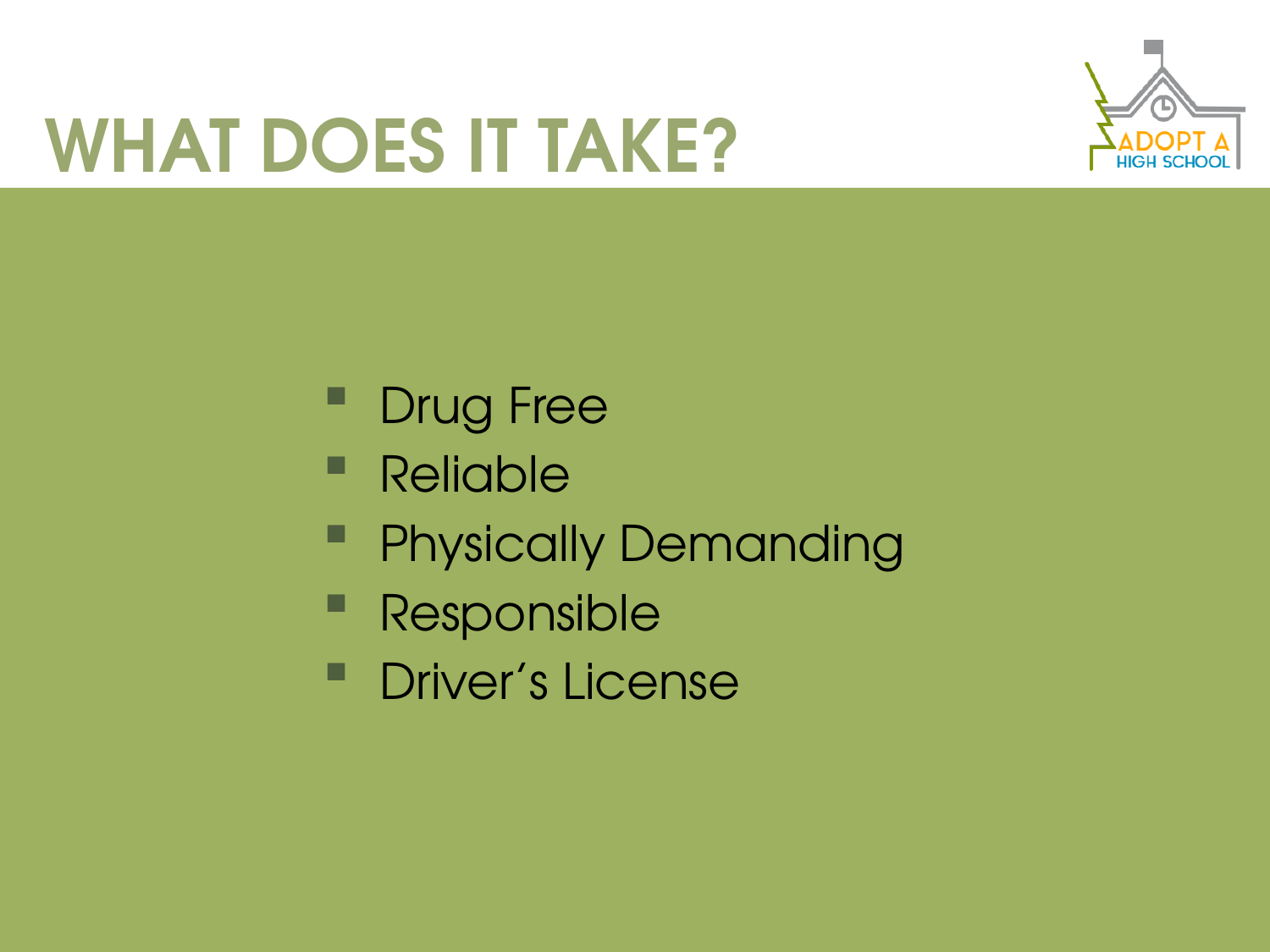

WHAT DOES IT TAKE?
Drug Free
Reliable
Physically Demanding
Responsible
Driver’s License